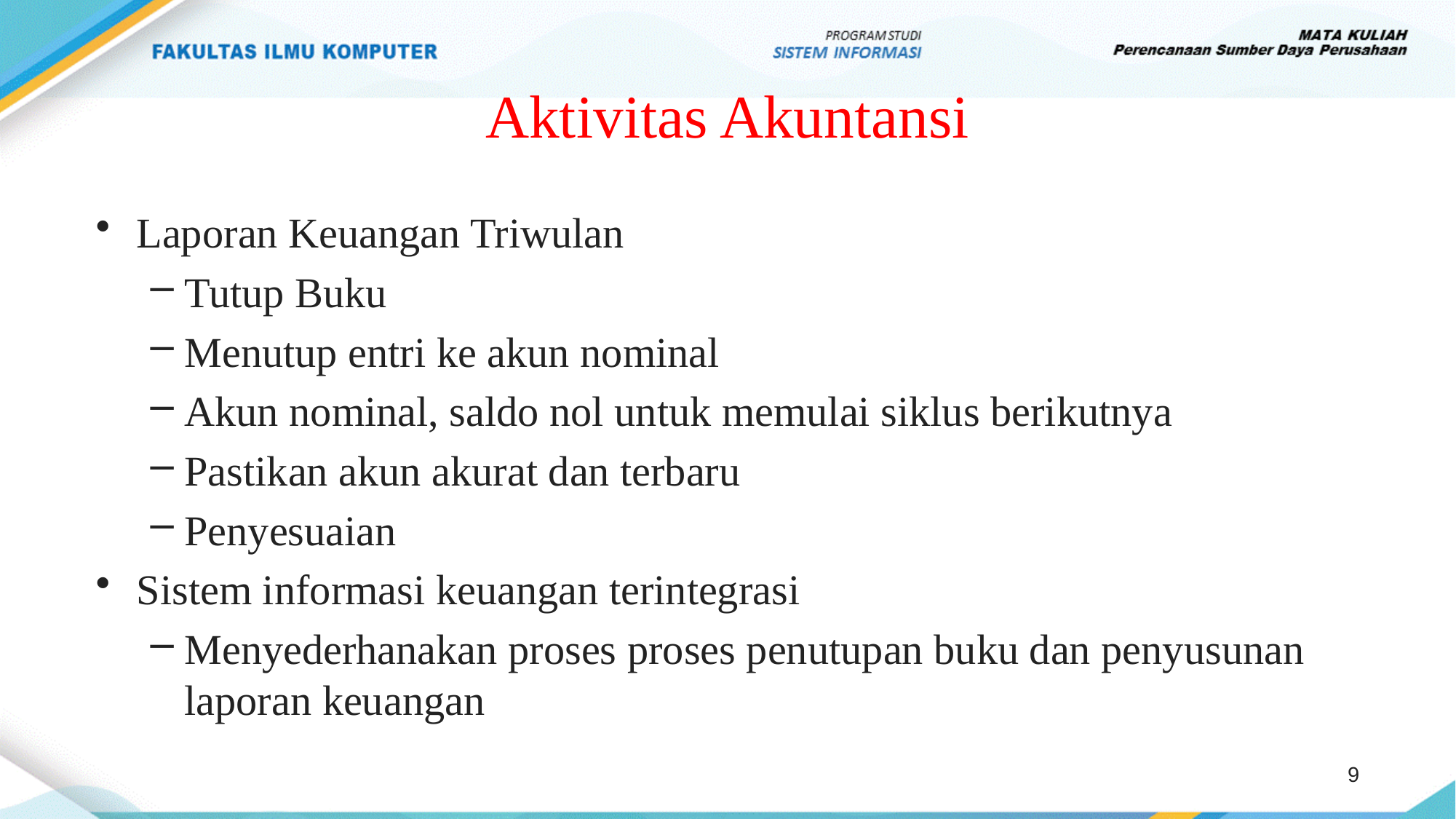

# Aktivitas Akuntansi
Laporan Keuangan Triwulan
Tutup Buku
Menutup entri ke akun nominal
Akun nominal, saldo nol untuk memulai siklus berikutnya
Pastikan akun akurat dan terbaru
Penyesuaian
Sistem informasi keuangan terintegrasi
Menyederhanakan proses proses penutupan buku dan penyusunan laporan keuangan

9